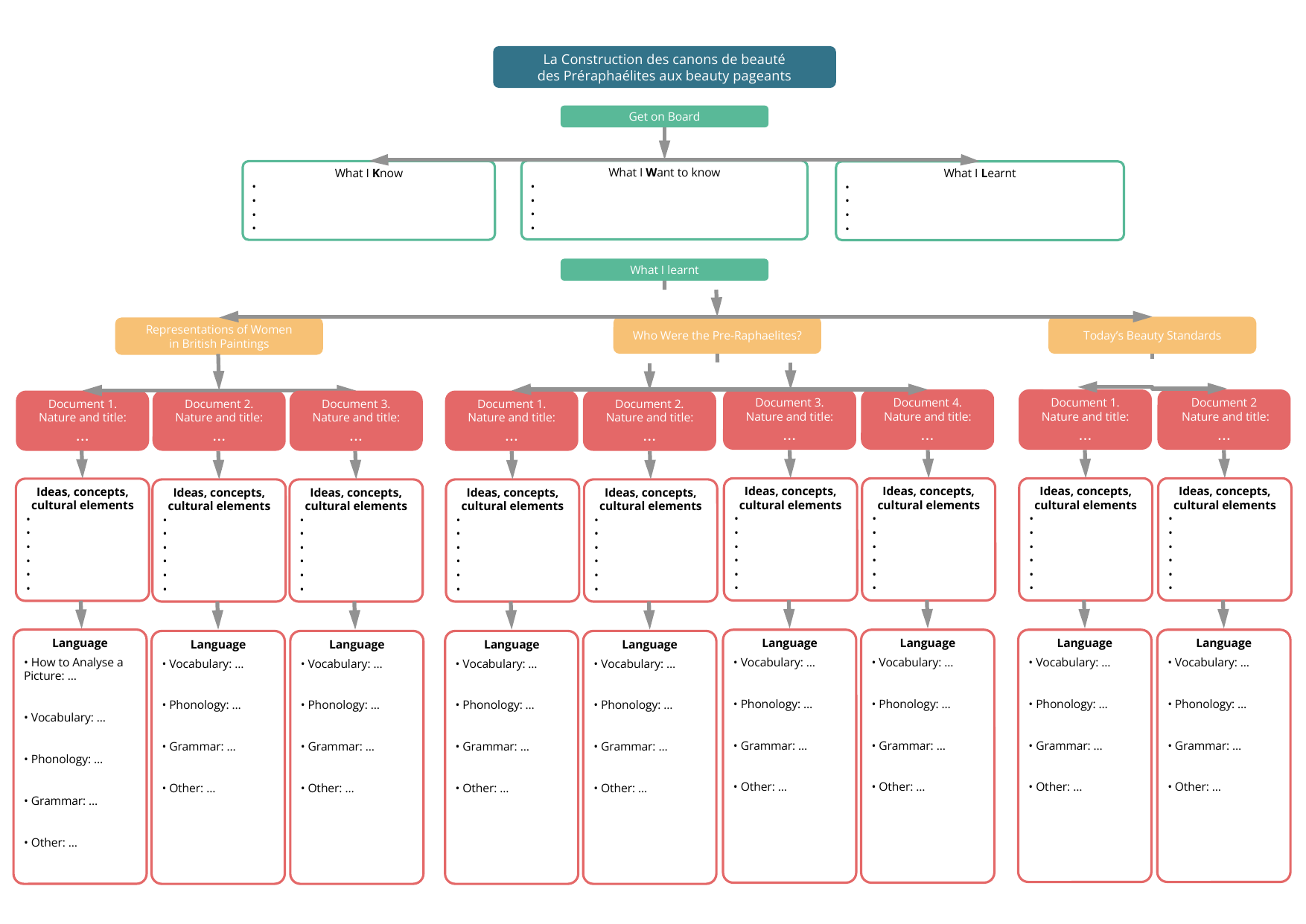

La Construction des canons de beauté
des Préraphaélites aux beauty pageants
Get on Board
What I Want to know
•
•
•
•
What I Know
•
•
•
•
What I Learnt
•
•
•
•
What I learnt
Who Were the Pre-Raphaelites?
Today’s Beauty Standards
Representations of Women
in British Paintings
Document 3.
Nature and title:
…
Document 1.
Nature and title:
…
Document 2
 Nature and title:
…
Document 4.
Nature and title:
…
Document 1.
Nature and title:
…
Document 2.
Nature and title:
…
Document 3.
Nature and title:
…
Document 1.
Nature and title:
…
Document 2.
Nature and title:
…
Ideas, concepts, cultural elements
•
•
•
•
•
•
Ideas, concepts, cultural elements
•
•
•
•
•
•
Ideas, concepts, cultural elements
•
•
•
•
•
•
Ideas, concepts, cultural elements
•
•
•
•
•
•
Ideas, concepts, cultural elements
•
•
•
•
•
•
Ideas, concepts, cultural elements
•
•
•
•
•
•
Ideas, concepts, cultural elements
•
•
•
•
•
•
Ideas, concepts, cultural elements
•
•
•
•
•
•
Ideas, concepts, cultural elements
•
•
•
•
•
•
Language

• How to Analyse a Picture: …

• Vocabulary: …

• Phonology: …

• Grammar: …

• Other: …

Language

• Vocabulary: …

• Phonology: …

• Grammar: …

• Other: …

Language

• Vocabulary: …

• Phonology: …

• Grammar: …

• Other: …

Language

• Vocabulary: …

• Phonology: …

• Grammar: …

• Other: …

Language

• Vocabulary: …

• Phonology: …

• Grammar: …

• Other: …

Language

• Vocabulary: …

• Phonology: …

• Grammar: …

• Other: …

Language

• Vocabulary: …

• Phonology: …

• Grammar: …

• Other: …

Language

• Vocabulary: …

• Phonology: …

• Grammar: …

• Other: …

Language

• Vocabulary: …

• Phonology: …

• Grammar: …

• Other: …